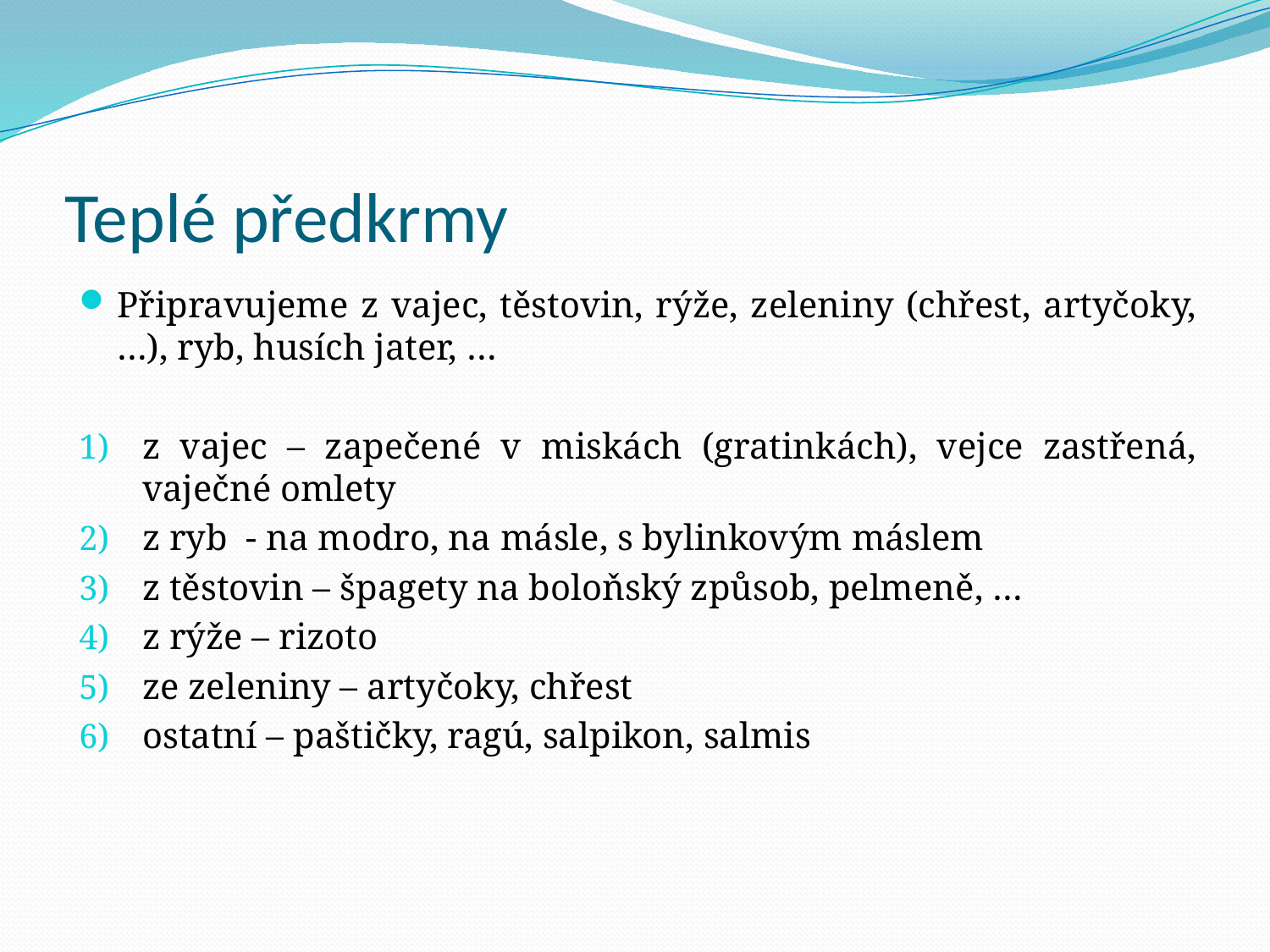

# Teplé předkrmy
Připravujeme z vajec, těstovin, rýže, zeleniny (chřest, artyčoky, …), ryb, husích jater, …

z vajec – zapečené v miskách (gratinkách), vejce zastřená, vaječné omlety
z ryb  - na modro, na másle, s bylinkovým máslem
z těstovin – špagety na boloňský způsob, pelmeně, …
z rýže – rizoto
ze zeleniny – artyčoky, chřest
ostatní – paštičky, ragú, salpikon, salmis